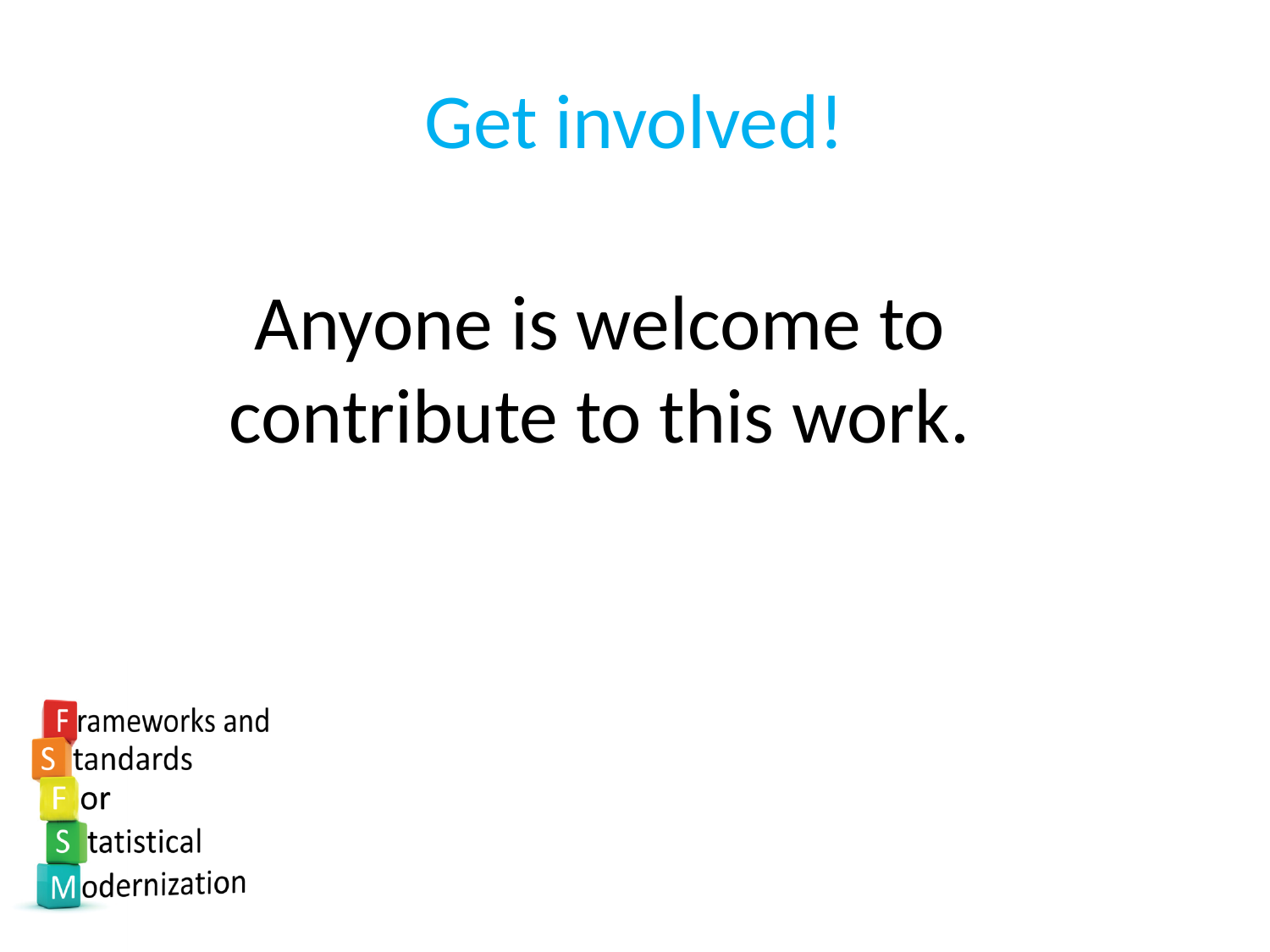

# Get involved!
Anyone is welcome to contribute to this work.